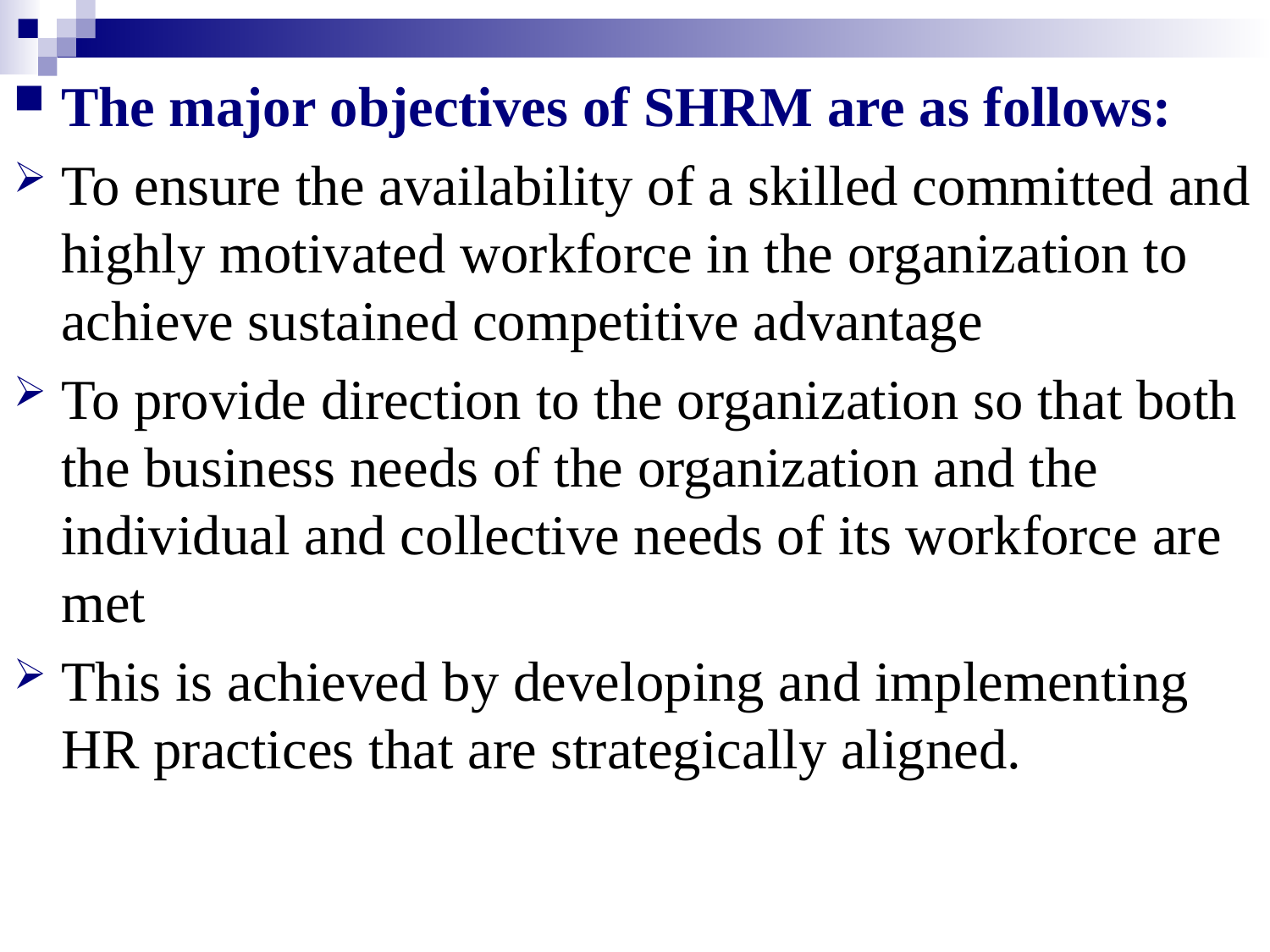

The major objectives of SHRM are as follows:
To ensure the availability of a skilled committed and highly motivated workforce in the organization to achieve sustained competitive advantage
To provide direction to the organization so that both the business needs of the organization and the individual and collective needs of its workforce are met
This is achieved by developing and implementing HR practices that are strategically aligned.